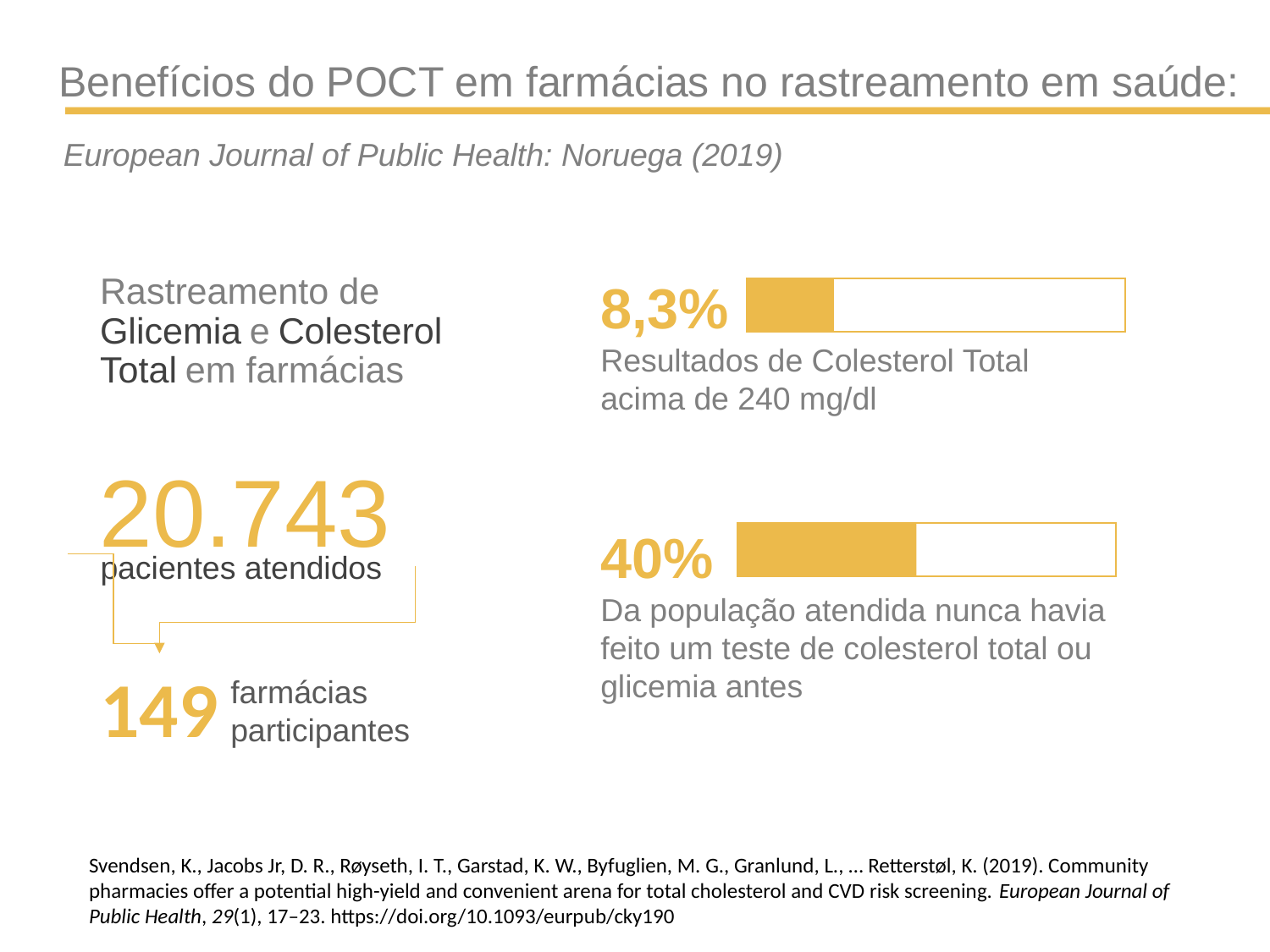

Benefícios do POCT em farmácias no rastreamento em saúde: ﻿

European Journal of Public Health: Noruega (2019)
Rastreamento de Glicemia e Colesterol Total em farmácias
8,3%
Resultados de Colesterol Total
acima de 240 mg/dl

40%
Da população atendida nunca havia feito um teste de colesterol total ou glicemia antes

20.743

pacientes atendidos
149
farmácias participantes
	Svendsen, K., Jacobs Jr, D. R., Røyseth, I. T., Garstad, K. W., Byfuglien, M. G., Granlund, L., … Retterstøl, K. (2019). Community pharmacies offer a potential high-yield and convenient arena for total cholesterol and CVD risk screening. European Journal of Public Health, 29(1), 17–23. https://doi.org/10.1093/eurpub/cky190